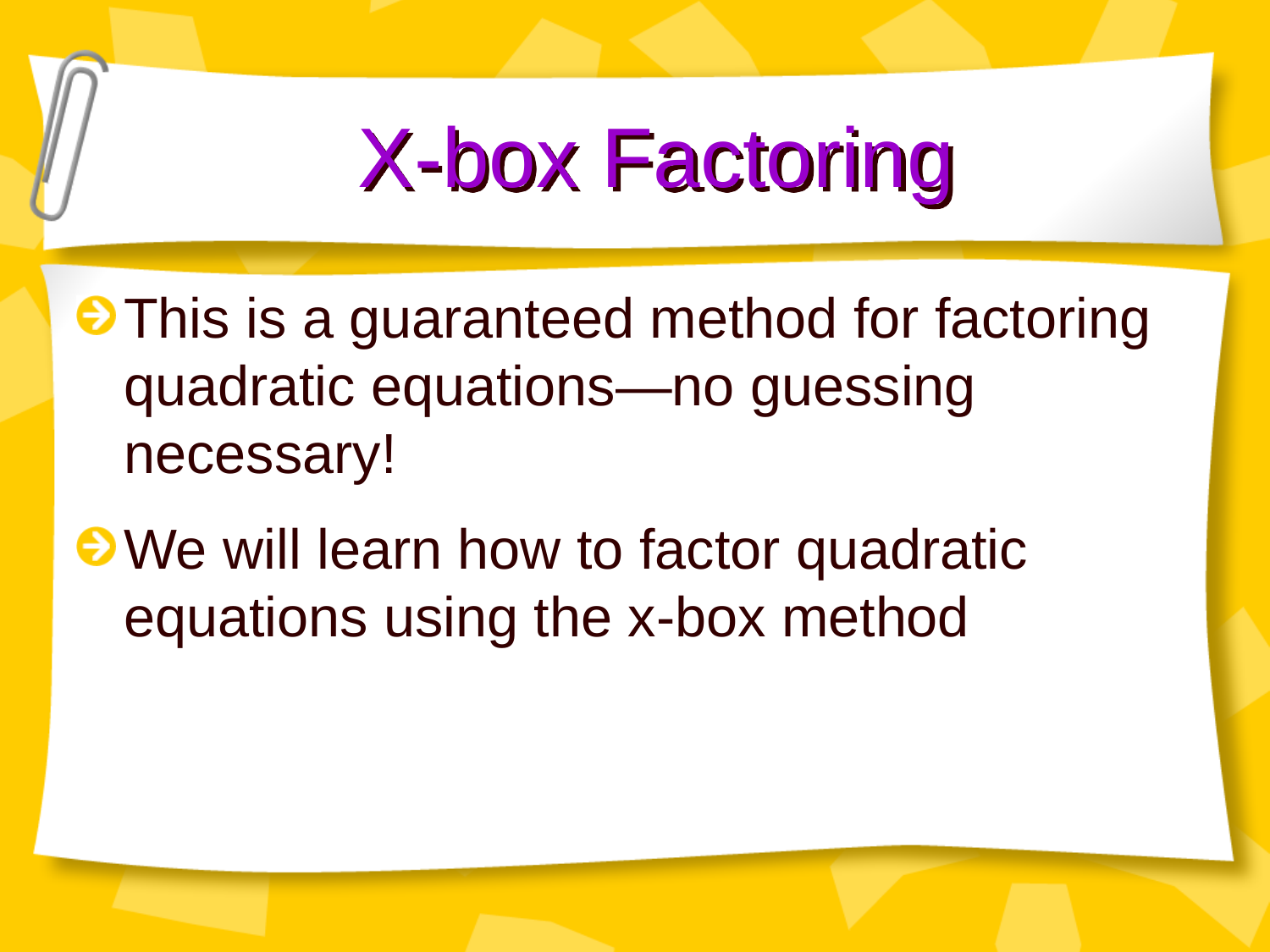

# X-box Factoring
This is a guaranteed method for factoring quadratic equations—no guessing necessary!
We will learn how to factor quadratic equations using the x-box method